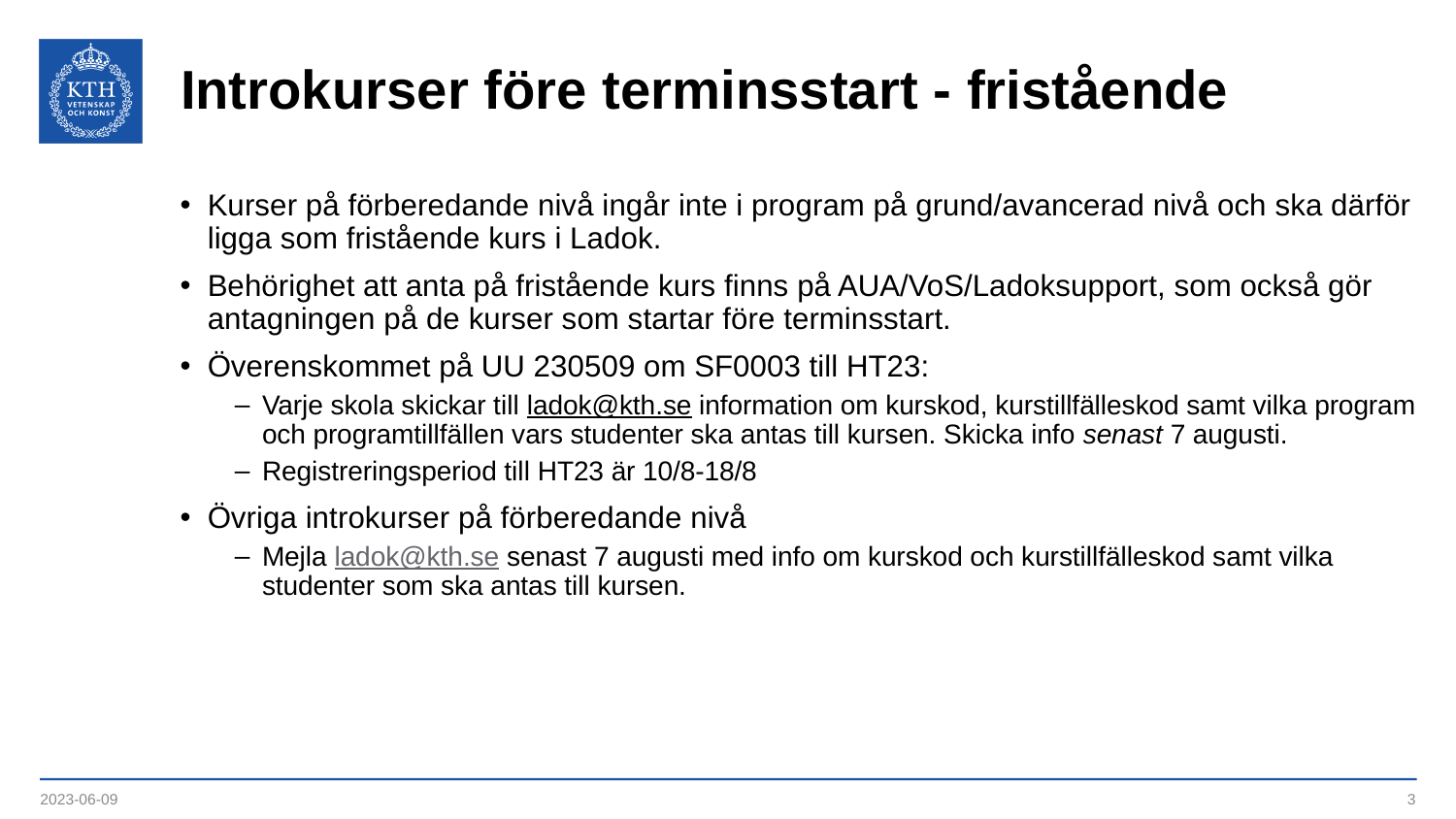

# Introkurser före terminsstart - fristående
Kurser på förberedande nivå ingår inte i program på grund/avancerad nivå och ska därför ligga som fristående kurs i Ladok.
Behörighet att anta på fristående kurs finns på AUA/VoS/Ladoksupport, som också gör antagningen på de kurser som startar före terminsstart.
Överenskommet på UU 230509 om SF0003 till HT23:
Varje skola skickar till ladok@kth.se information om kurskod, kurstillfälleskod samt vilka program och programtillfällen vars studenter ska antas till kursen. Skicka info senast 7 augusti.
Registreringsperiod till HT23 är 10/8-18/8
Övriga introkurser på förberedande nivå
Mejla ladok@kth.se senast 7 augusti med info om kurskod och kurstillfälleskod samt vilka studenter som ska antas till kursen.
2023-06-09

3